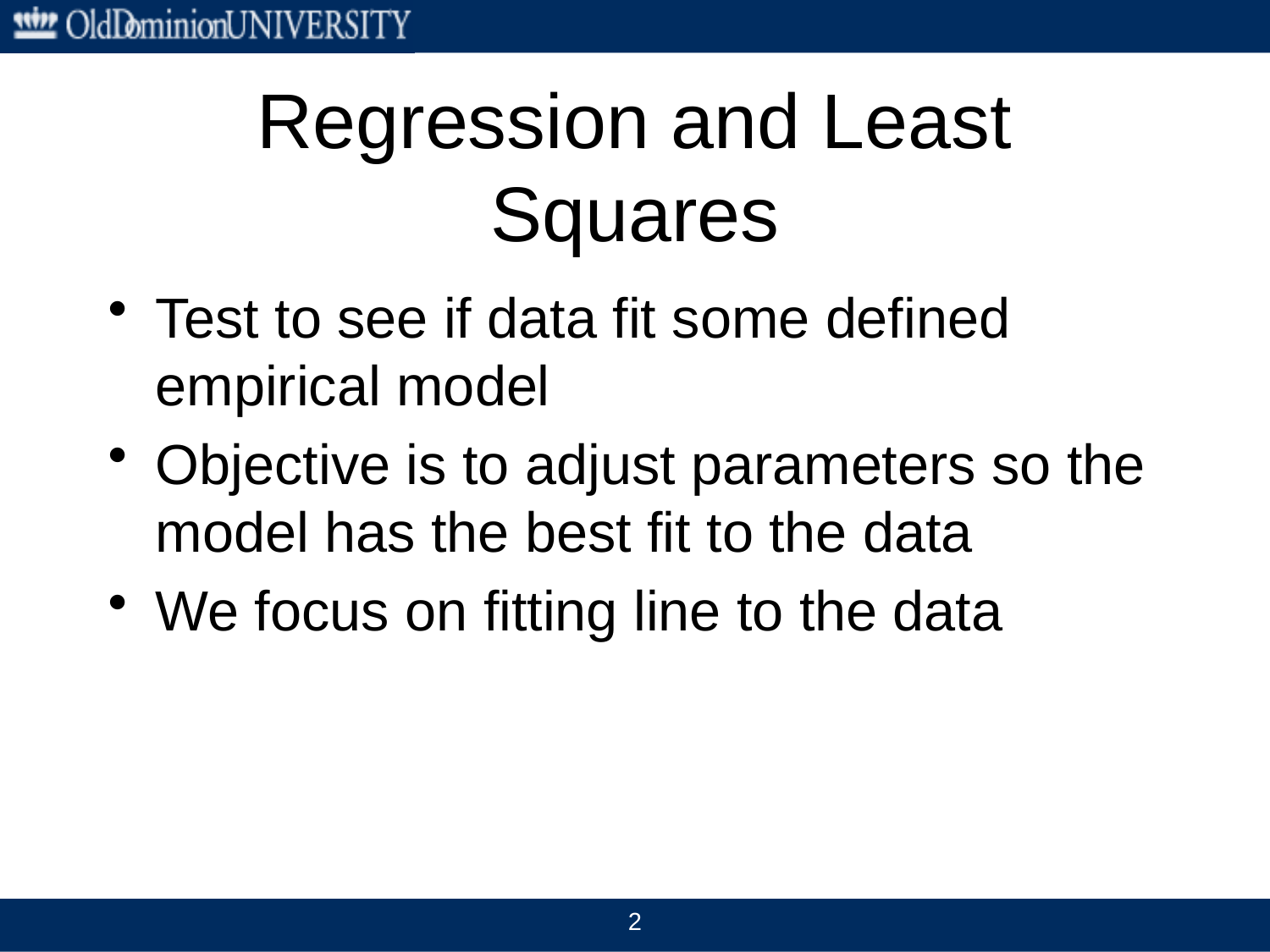

# Regression and Least Squares
Test to see if data fit some defined empirical model
Objective is to adjust parameters so the model has the best fit to the data
We focus on fitting line to the data
2